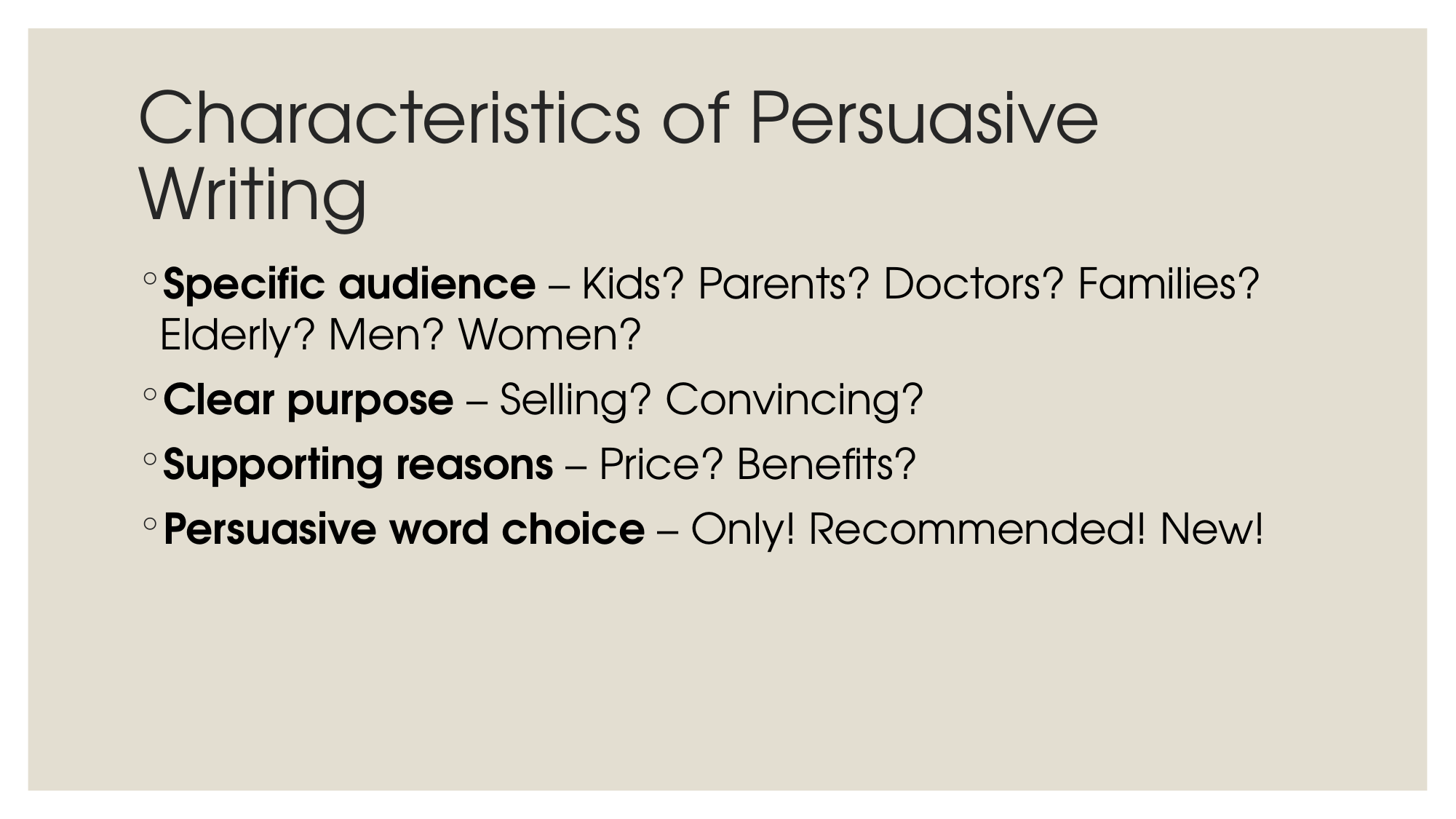

# Characteristics of Persuasive Writing
Specific audience – Kids? Parents? Doctors? Families? Elderly? Men? Women?
Clear purpose – Selling? Convincing?
Supporting reasons – Price? Benefits?
Persuasive word choice – Only! Recommended! New!